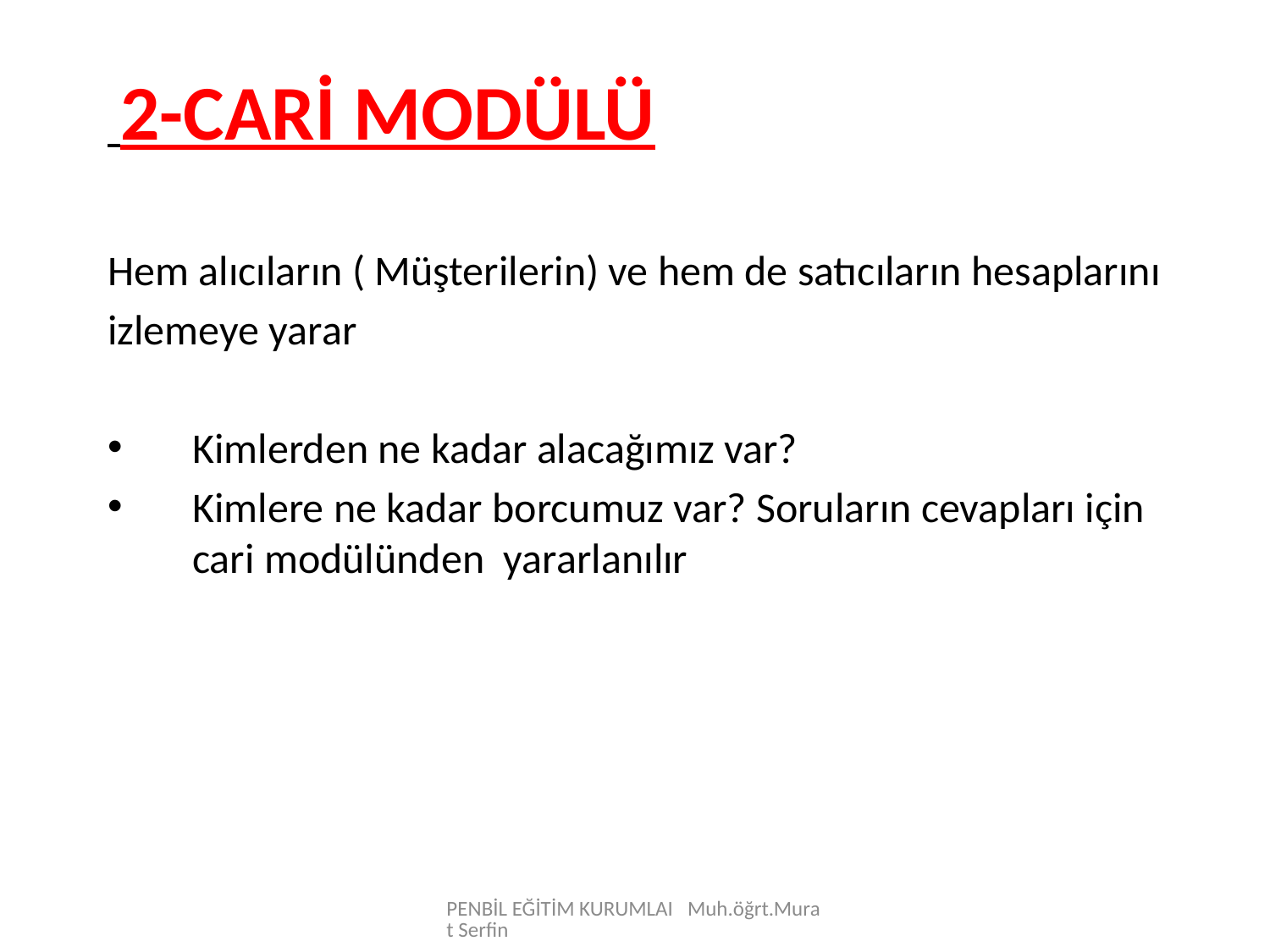

2-CARİ MODÜLÜ

Hem alıcıların ( Müşterilerin) ve hem de satıcıların hesaplarını
izlemeye yarar

Kimlerden ne kadar alacağımız var?
Kimlere ne kadar borcumuz var? Soruların cevapları için  cari modülünden  yararlanılır
PENBİL EĞİTİM KURUMLAI   Muh.öğrt.Murat Serfin